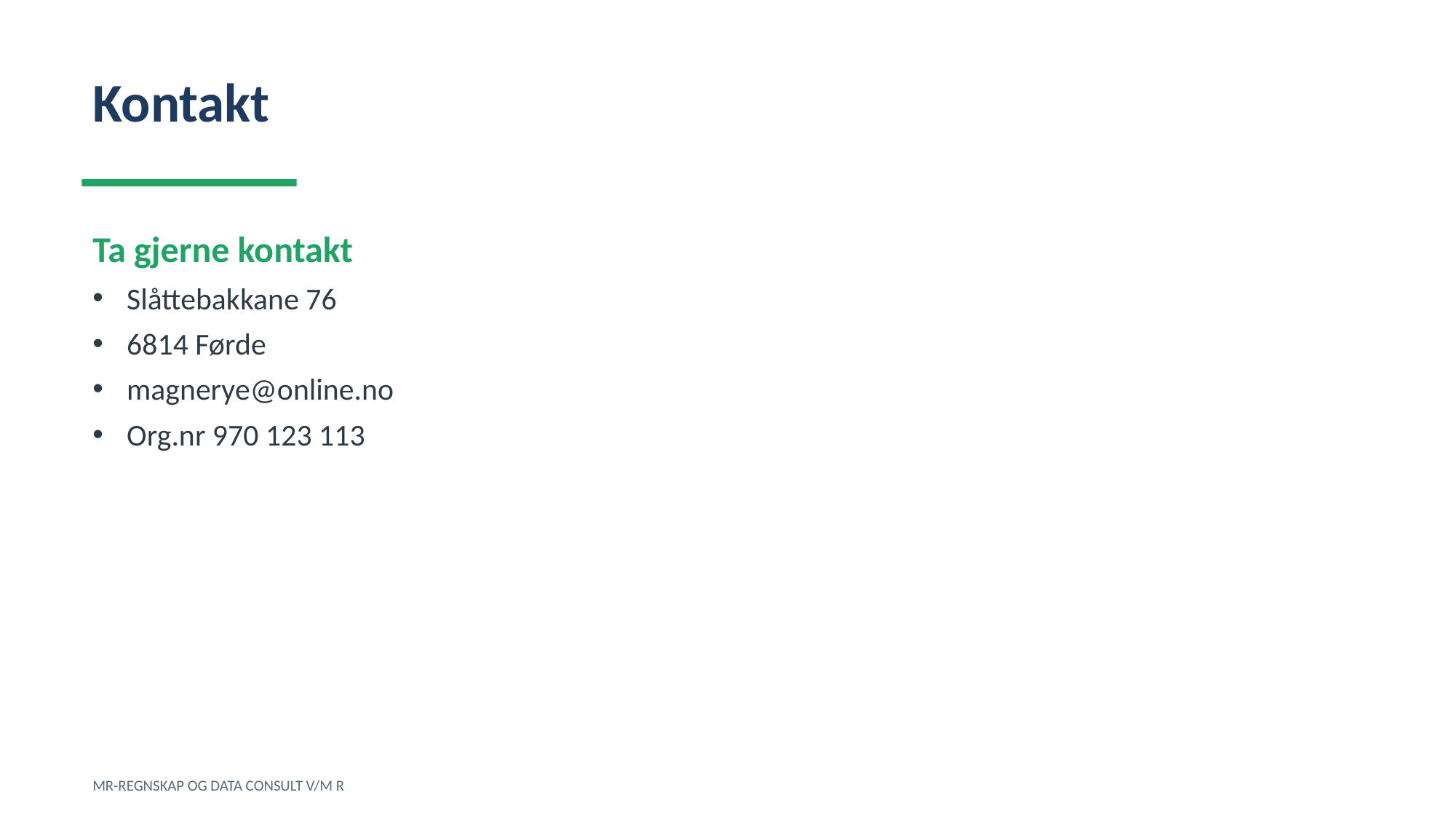

Kontakt

Ta gjerne kontakt
Slåttebakkane 76
6814 Førde
magnerye@online.no
Org.nr 970 123 113
MR-REGNSKAP OG DATA CONSULT V/M R